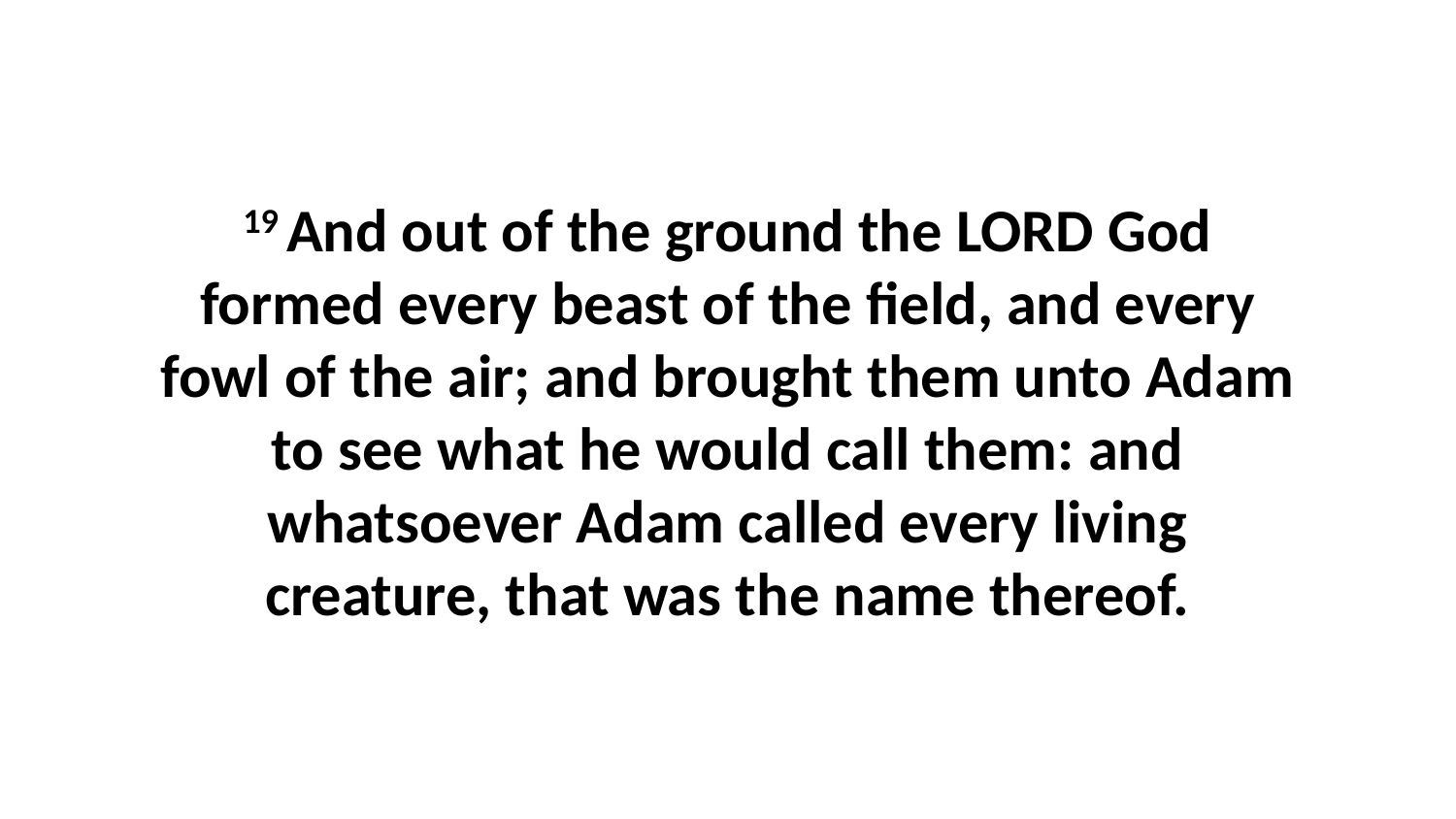

19 And out of the ground the LORD God formed every beast of the field, and every fowl of the air; and brought them unto Adam to see what he would call them: and whatsoever Adam called every living creature, that was the name thereof.